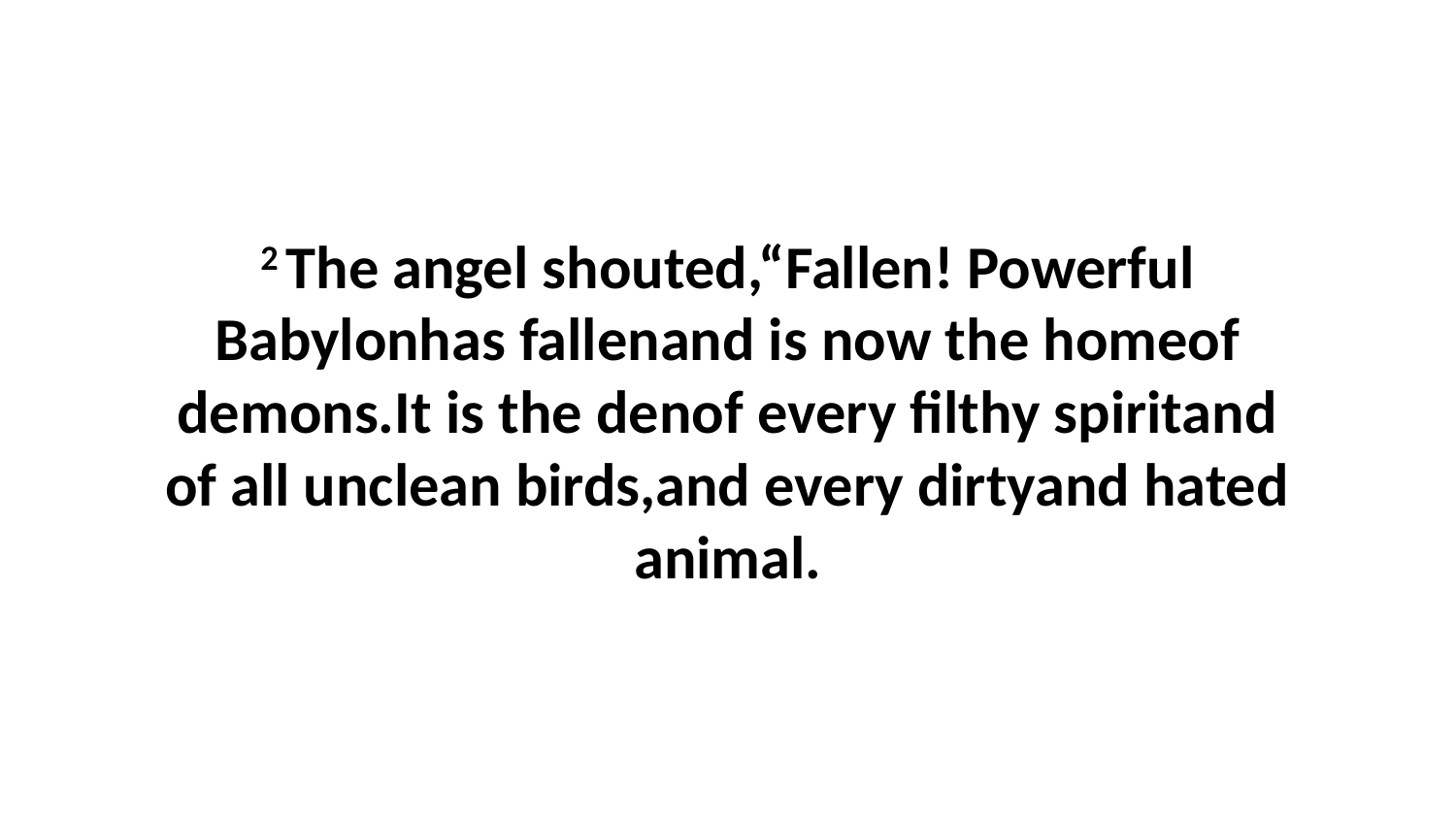

2 The angel shouted,“Fallen! Powerful Babylonhas fallenand is now the homeof demons.It is the denof every filthy spiritand of all unclean birds,and every dirtyand hated animal.